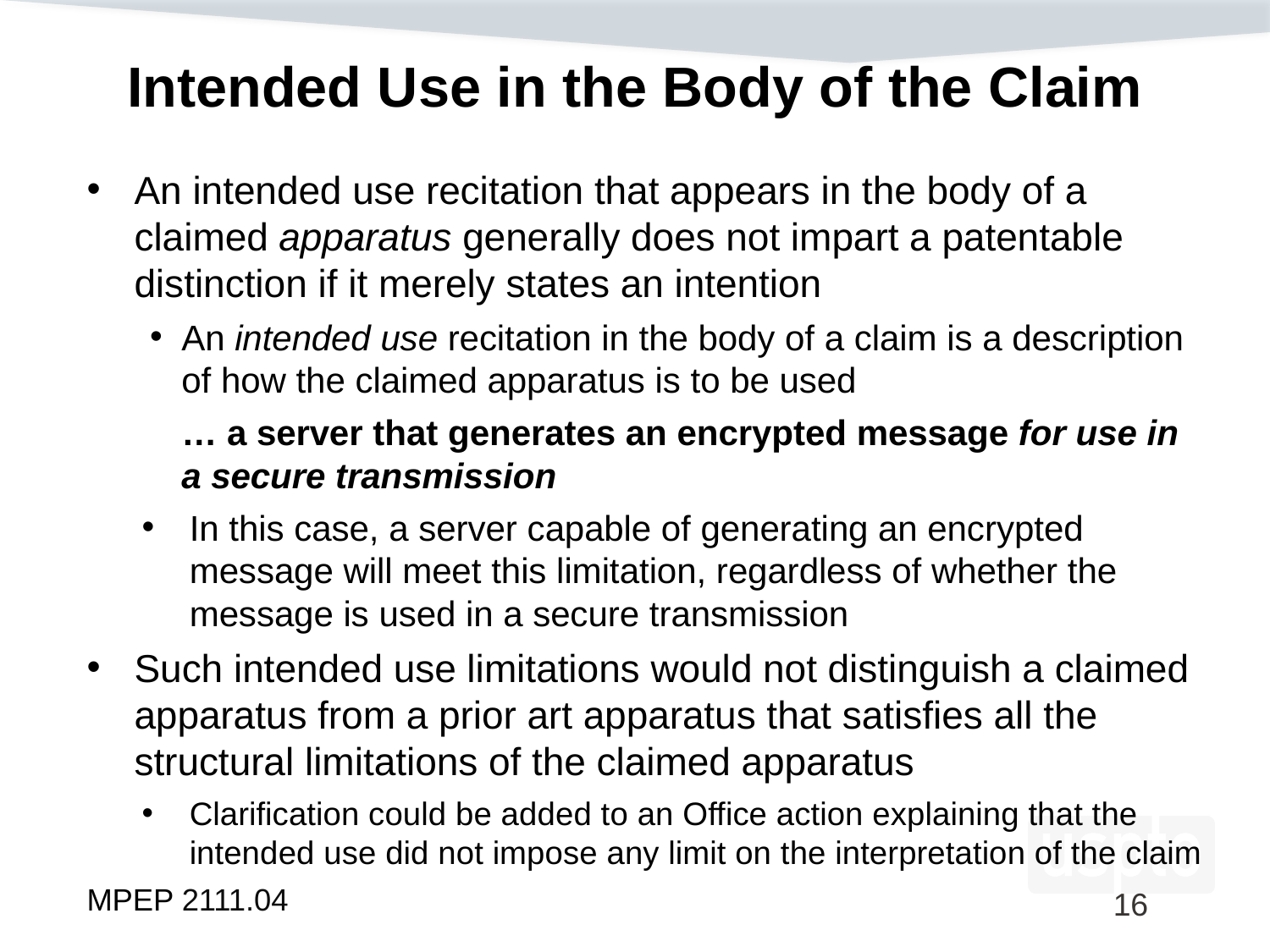

# Intended Use in the Body of the Claim
An intended use recitation that appears in the body of a claimed apparatus generally does not impart a patentable distinction if it merely states an intention
An intended use recitation in the body of a claim is a description of how the claimed apparatus is to be used
	… a server that generates an encrypted message for use in a secure transmission
In this case, a server capable of generating an encrypted message will meet this limitation, regardless of whether the message is used in a secure transmission
Such intended use limitations would not distinguish a claimed apparatus from a prior art apparatus that satisfies all the structural limitations of the claimed apparatus
Clarification could be added to an Office action explaining that the intended use did not impose any limit on the interpretation of the claim
MPEP 2111.04
16